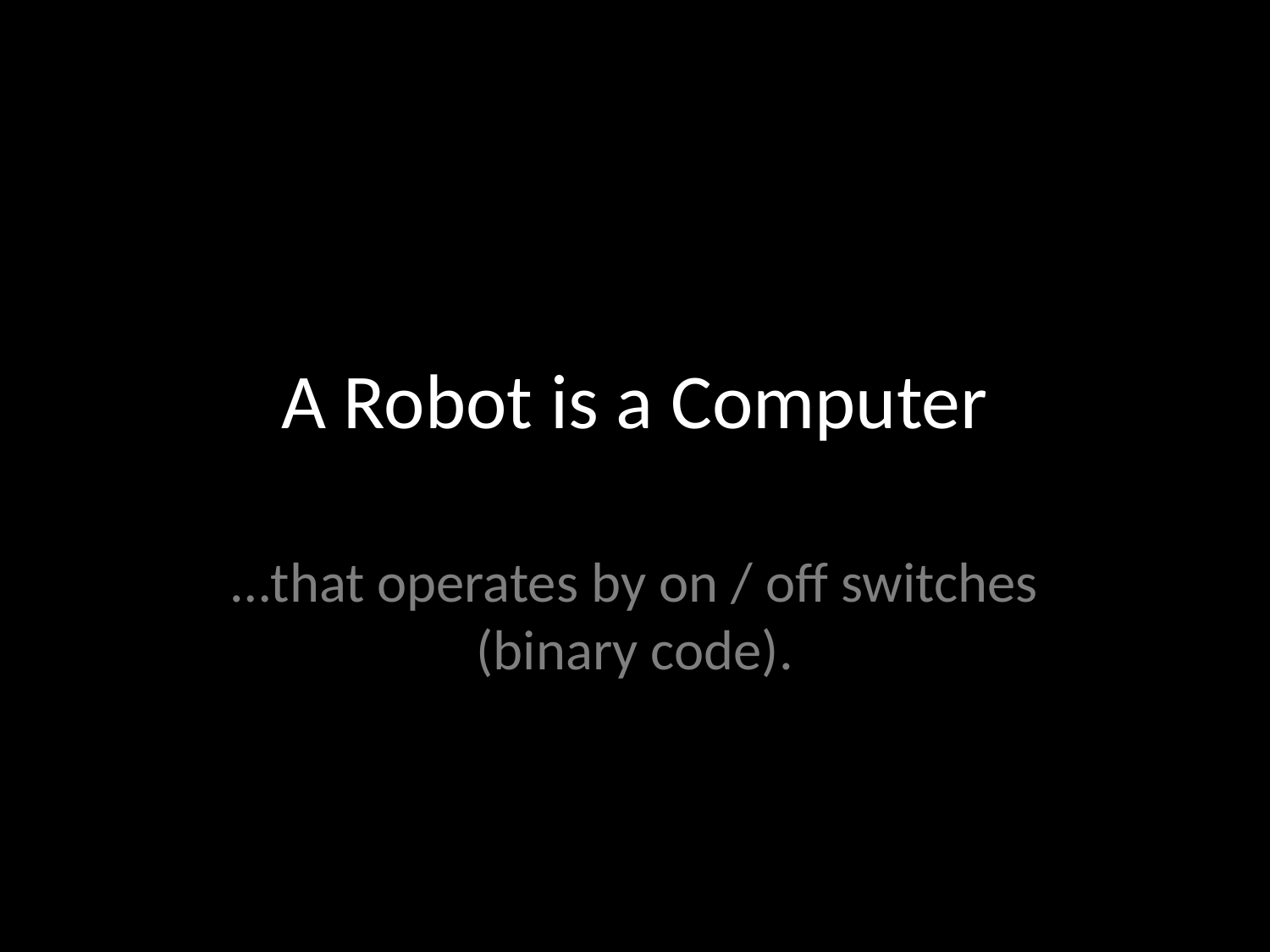

# A Robot is a Computer
…that operates by on / off switches (binary code).